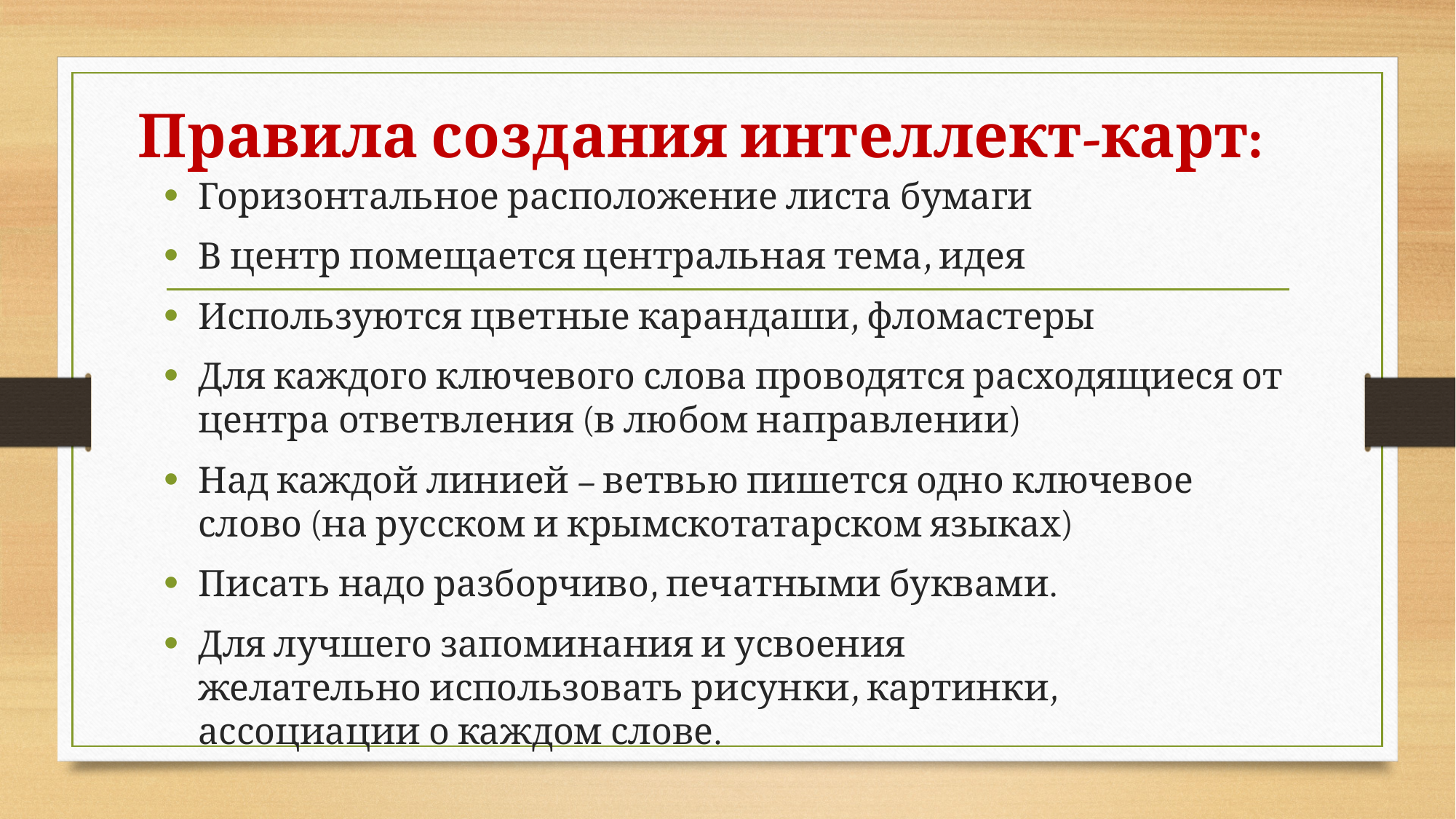

# Правила создания интеллект-карт:
Горизонтальное расположение листа бумаги
В центр помещается центральная тема, идея
Используются цветные карандаши, фломастеры
Для каждого ключевого слова проводятся расходящиеся от центра ответвления (в любом направлении)
Над каждой линией – ветвью пишется одно ключевое слово (на русском и крымскотатарском языках)
Писать надо разборчиво, печатными буквами.
Для лучшего запоминания и усвоения желательно использовать рисунки, картинки, ассоциации о каждом слове.